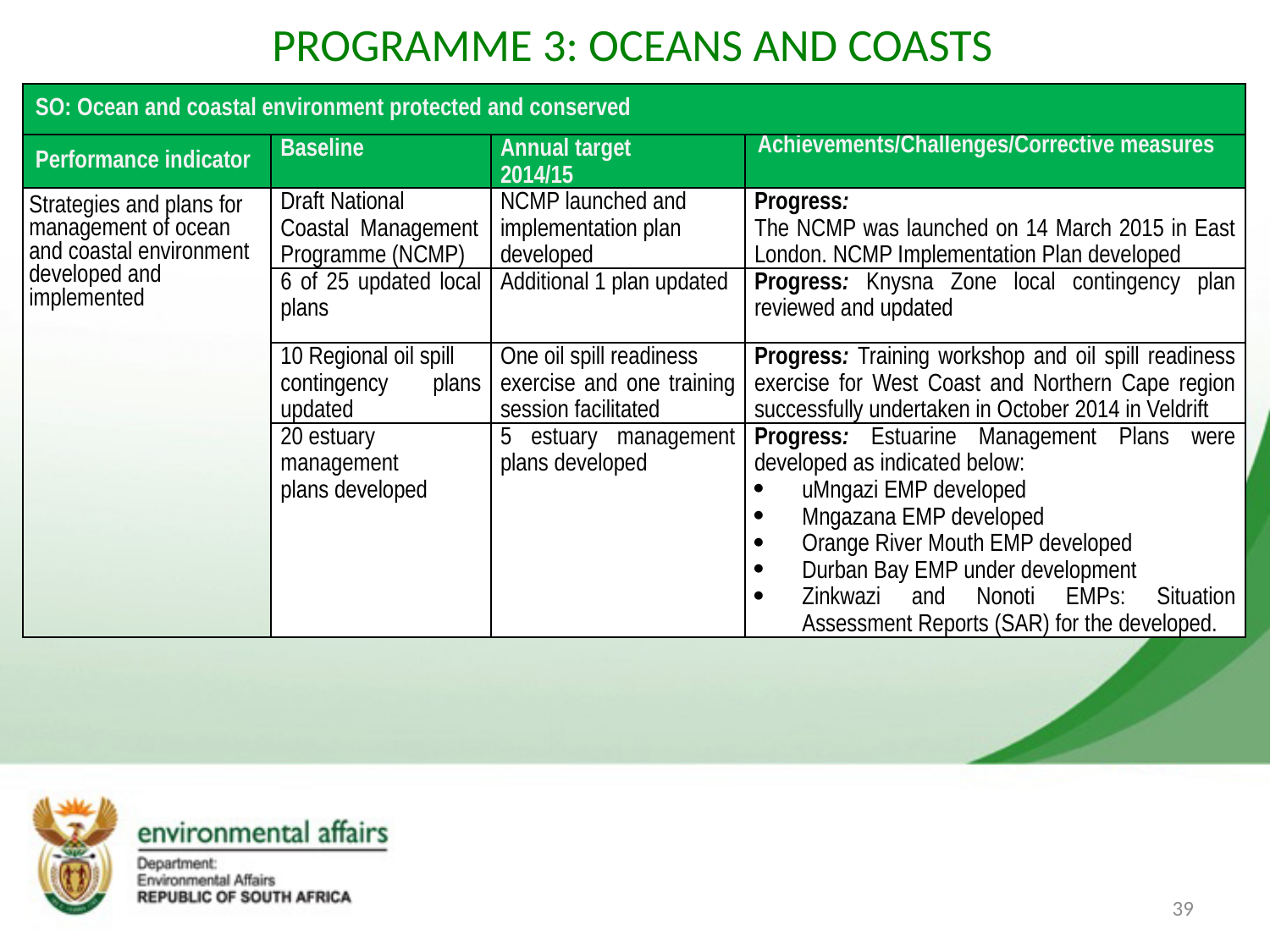

# PROGRAMME 3: OCEANS AND COASTS
| SO: Ocean and coastal environment protected and conserved |  |  |  |
| --- | --- | --- | --- |
| Performance indicator | Baseline | Annual target 2014/15 | Achievements/Challenges/Corrective measures |
| Strategies and plans for management of ocean and coastal environment developed and implemented | Draft National Coastal Management Programme (NCMP) | NCMP launched and implementation plan developed | Progress: The NCMP was launched on 14 March 2015 in East London. NCMP Implementation Plan developed |
|  | 6 of 25 updated local plans | Additional 1 plan updated | Progress: Knysna Zone local contingency plan reviewed and updated |
|  | 10 Regional oil spill contingency plans updated | One oil spill readiness exercise and one training session facilitated | Progress: Training workshop and oil spill readiness exercise for West Coast and Northern Cape region successfully undertaken in October 2014 in Veldrift |
|  | 20 estuary management plans developed | 5 estuary management plans developed | Progress: Estuarine Management Plans were developed as indicated below: uMngazi EMP developed Mngazana EMP developed Orange River Mouth EMP developed Durban Bay EMP under development Zinkwazi and Nonoti EMPs: Situation Assessment Reports (SAR) for the developed. |
39